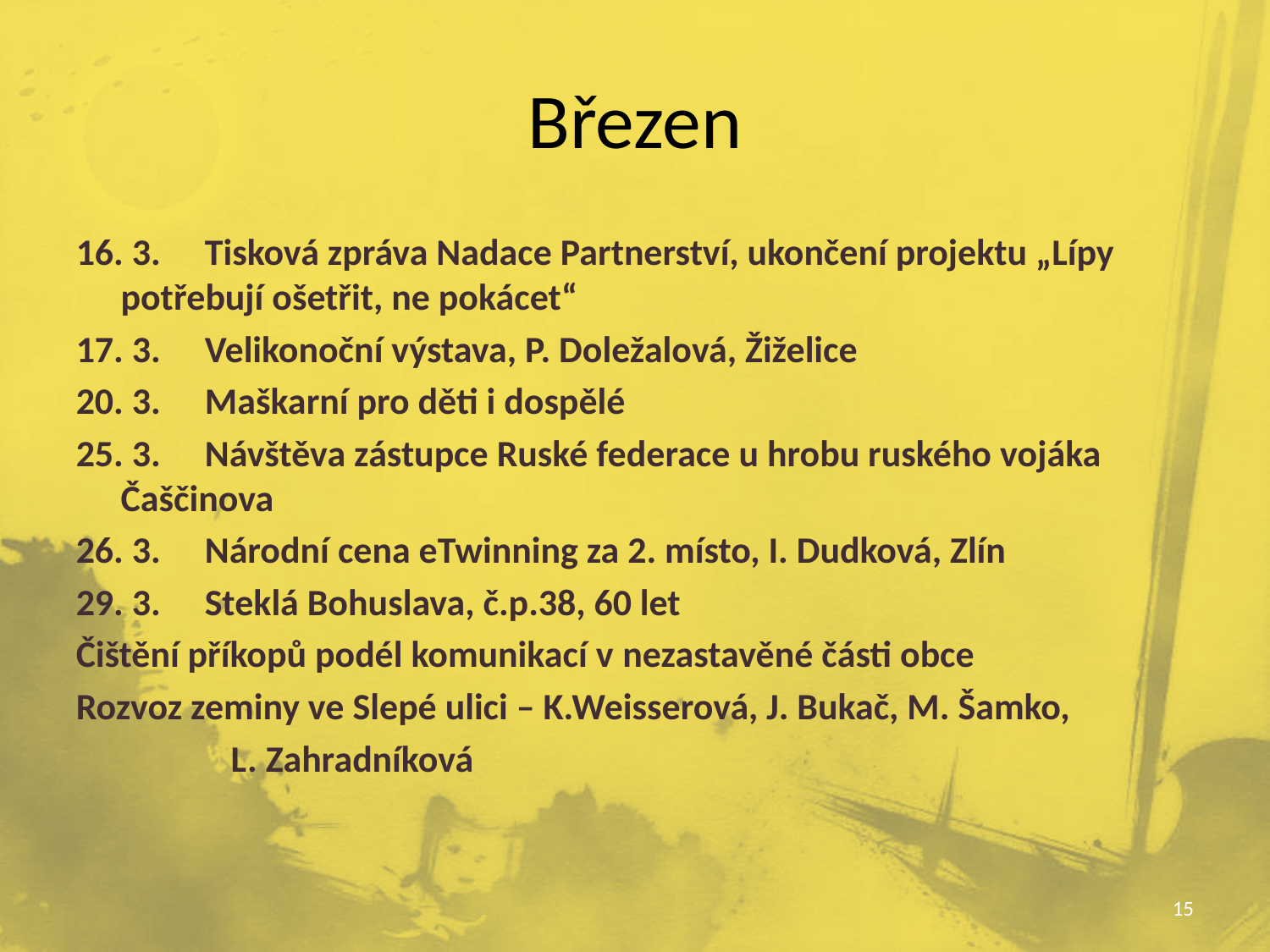

# Březen
16. 3.	Tisková zpráva Nadace Partnerství, ukončení projektu „Lípy 	potřebují ošetřit, ne pokácet“
17. 3.	Velikonoční výstava, P. Doležalová, Žiželice
20. 3.	Maškarní pro děti i dospělé
25. 3.	Návštěva zástupce Ruské federace u hrobu ruského vojáka 	Čaščinova
26. 3.	Národní cena eTwinning za 2. místo, I. Dudková, Zlín
29. 3.	Steklá Bohuslava, č.p.38, 60 let
Čištění příkopů podél komunikací v nezastavěné části obce
Rozvoz zeminy ve Slepé ulici – K.Weisserová, J. Bukač, M. Šamko,
				             L. Zahradníková

15